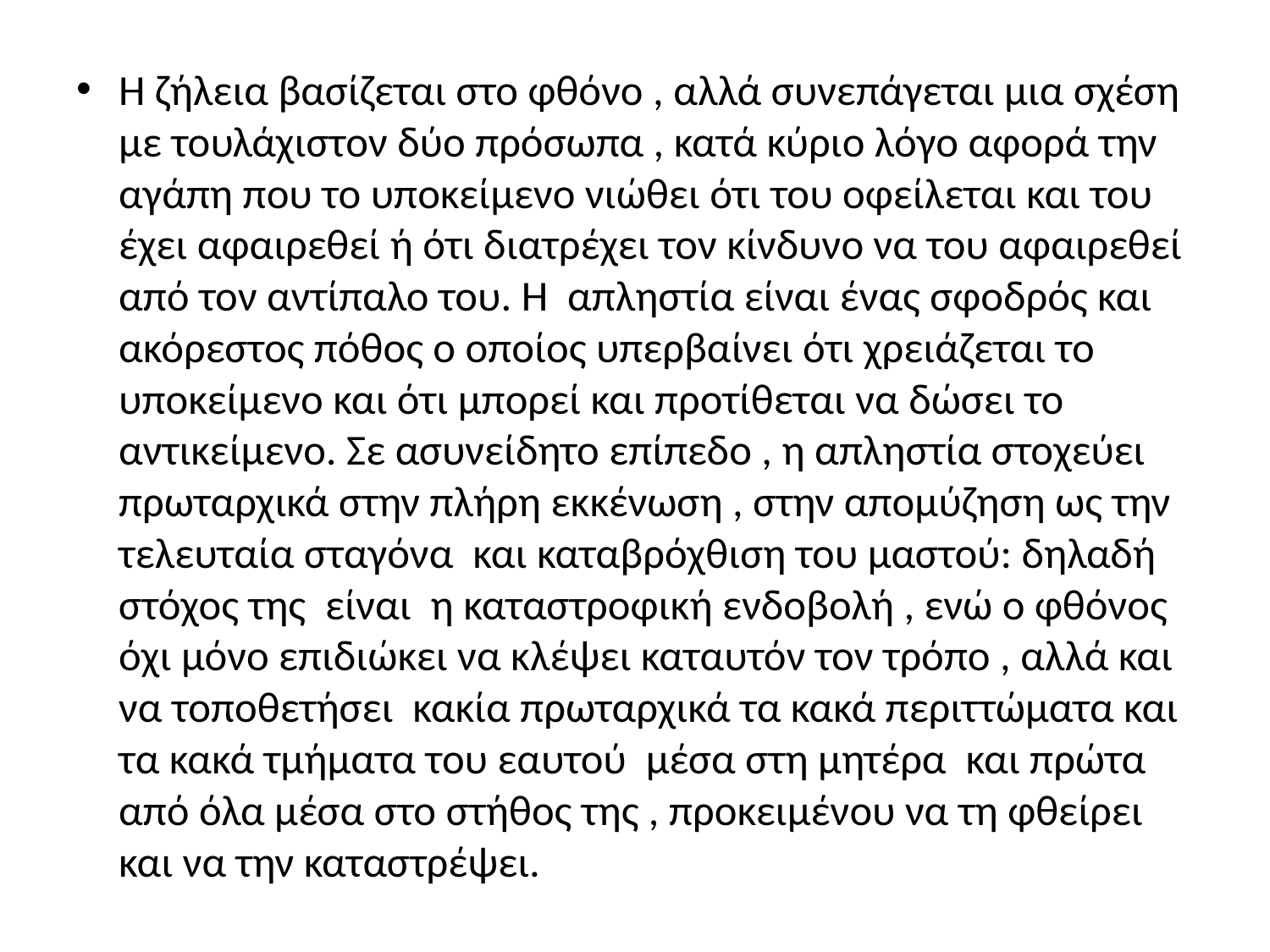

Η ζήλεια βασίζεται στο φθόνο , αλλά συνεπάγεται μια σχέση με τουλάχιστον δύο πρόσωπα , κατά κύριο λόγο αφορά την αγάπη που το υποκείμενο νιώθει ότι του οφείλεται και του έχει αφαιρεθεί ή ότι διατρέχει τον κίνδυνο να του αφαιρεθεί από τον αντίπαλο του. Η  απληστία είναι ένας σφοδρός και ακόρεστος πόθος ο οποίος υπερβαίνει ότι χρειάζεται το υποκείμενο και ότι μπορεί και προτίθεται να δώσει το αντικείμενο. Σε ασυνείδητο επίπεδο , η απληστία στοχεύει πρωταρχικά στην πλήρη εκκένωση , στην απομύζηση ως την τελευταία σταγόνα  και καταβρόχθιση του μαστού: δηλαδή στόχος της  είναι  η καταστροφική ενδοβολή , ενώ ο φθόνος όχι μόνο επιδιώκει να κλέψει καταυτόν τον τρόπο , αλλά και να τοποθετήσει  κακία πρωταρχικά τα κακά περιττώματα και τα κακά τμήματα του εαυτού  μέσα στη μητέρα  και πρώτα από όλα μέσα στο στήθος της , προκειμένου να τη φθείρει και να την καταστρέψει.